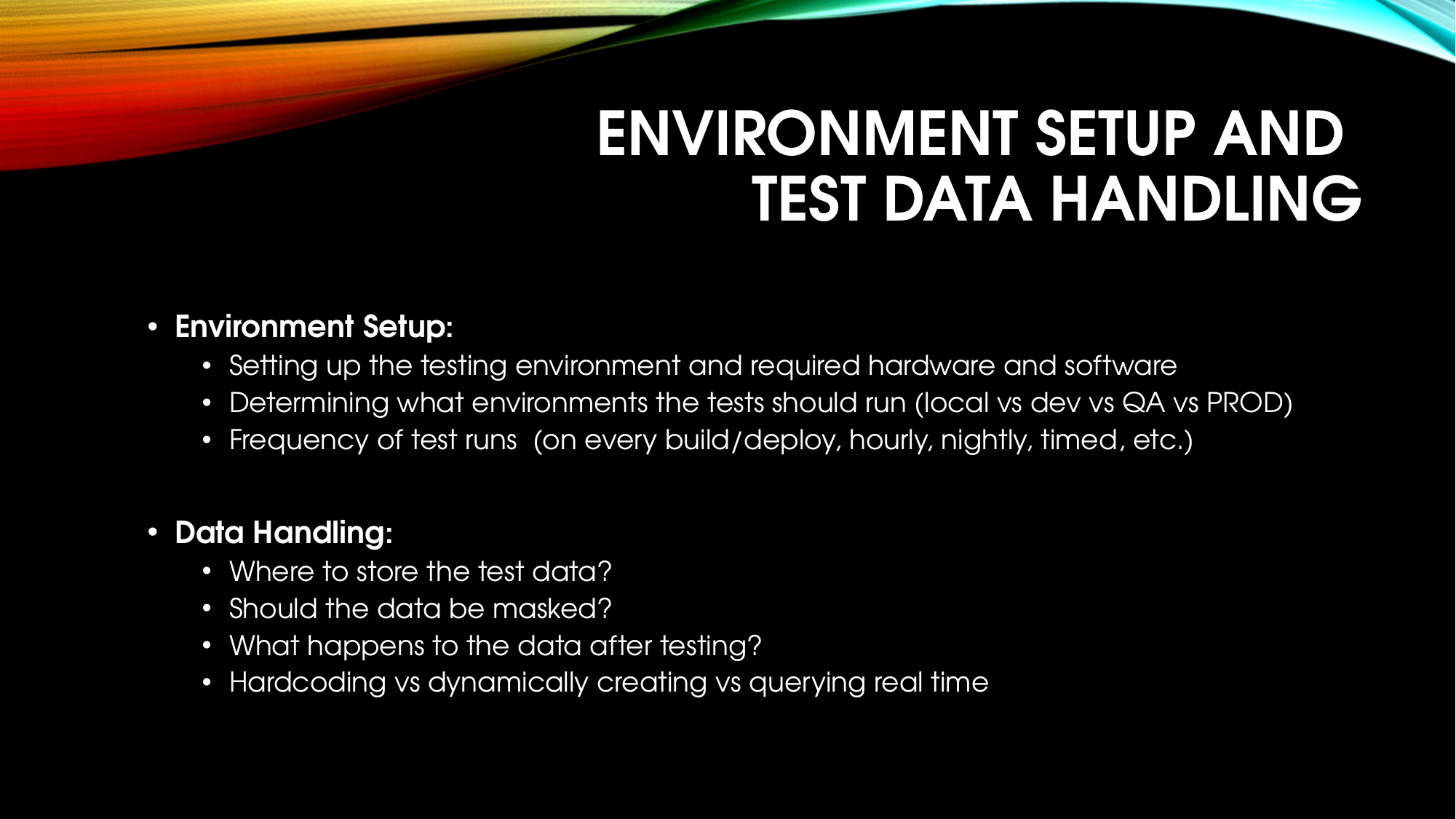

# Environment Setup AND TEST DATA HANDLING

Environment Setup:
Setting up the testing environment and required hardware and software
Determining what environments the tests should run (local vs dev vs QA vs PROD)
Frequency of test runs  (on every build/deploy, hourly, nightly, timed, etc.)

Data Handling:
Where to store the test data?
Should the data be masked?
What happens to the data after testing?
Hardcoding vs dynamically creating vs querying real time